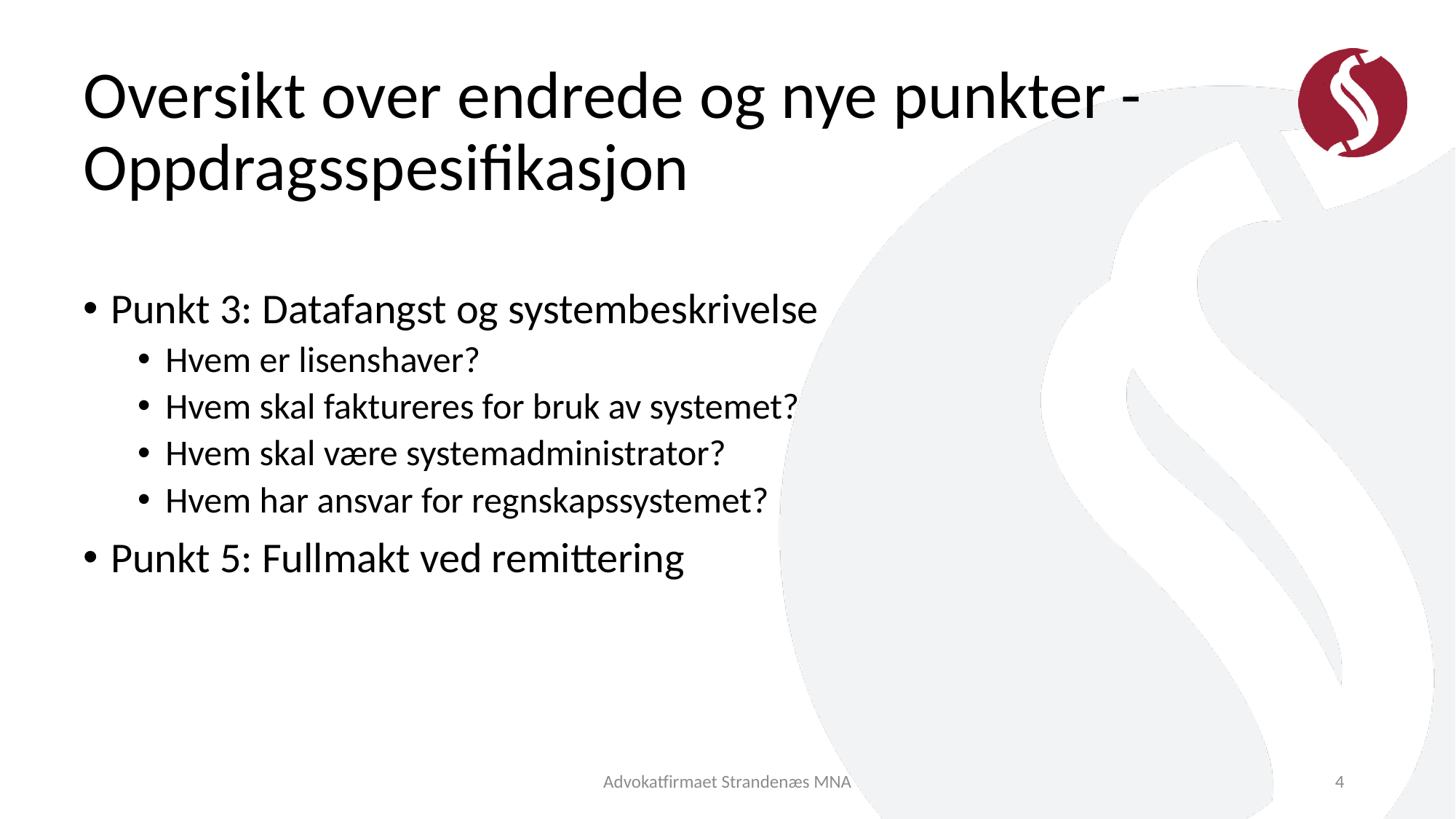

# Oversikt over endrede og nye punkter - Oppdragsspesifikasjon
Punkt 3: Datafangst og systembeskrivelse
Hvem er lisenshaver?
Hvem skal faktureres for bruk av systemet?
Hvem skal være systemadministrator?
Hvem har ansvar for regnskapssystemet?
Punkt 5: Fullmakt ved remittering
Advokatfirmaet Strandenæs MNA
4